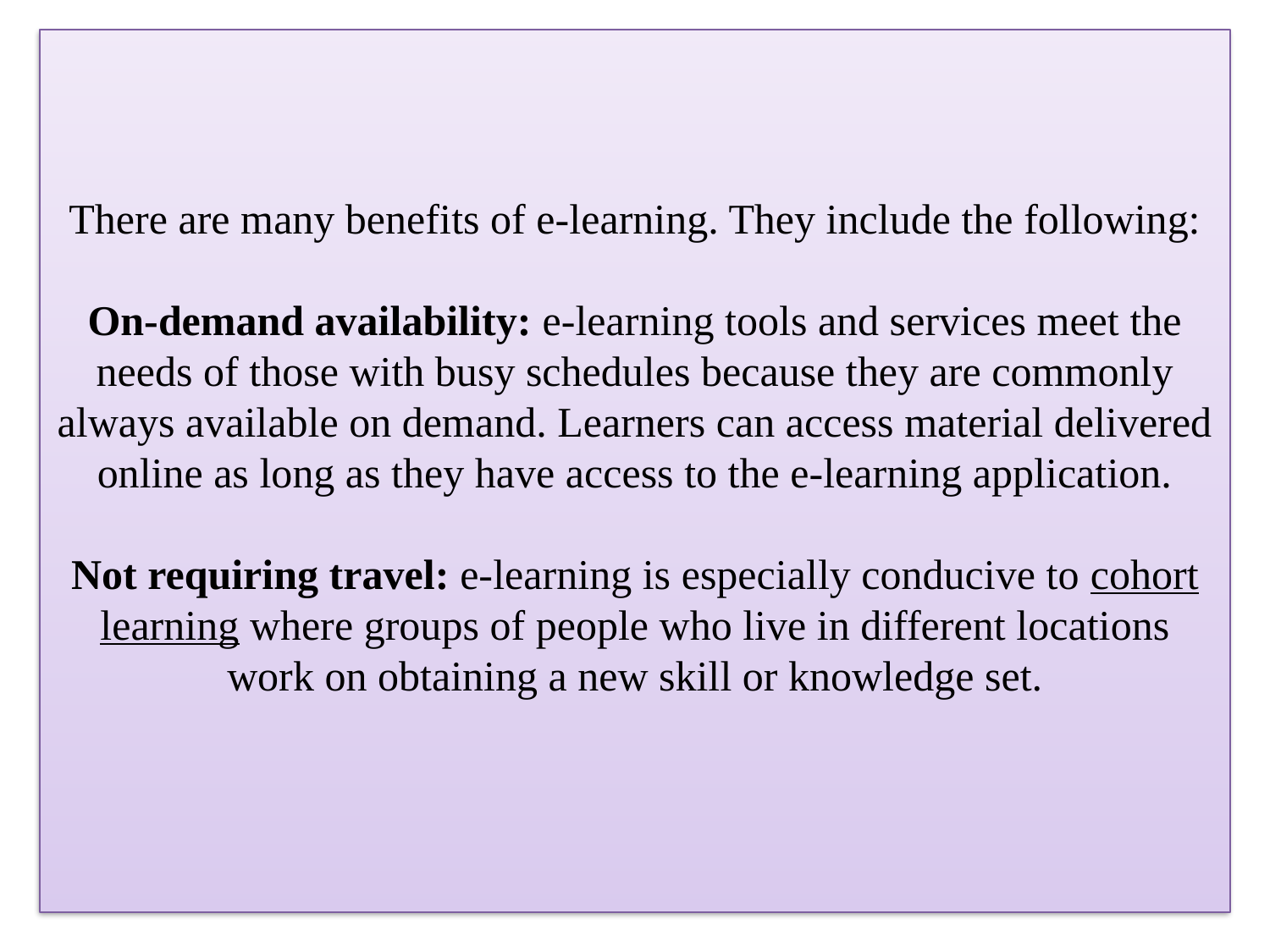

# There are many benefits of e-learning. They include the following: On-demand availability: e-learning tools and services meet the needs of those with busy schedules because they are commonly always available on demand. Learners can access material delivered online as long as they have access to the e-learning application. Not requiring travel: e-learning is especially conducive to cohort learning where groups of people who live in different locations work on obtaining a new skill or knowledge set.